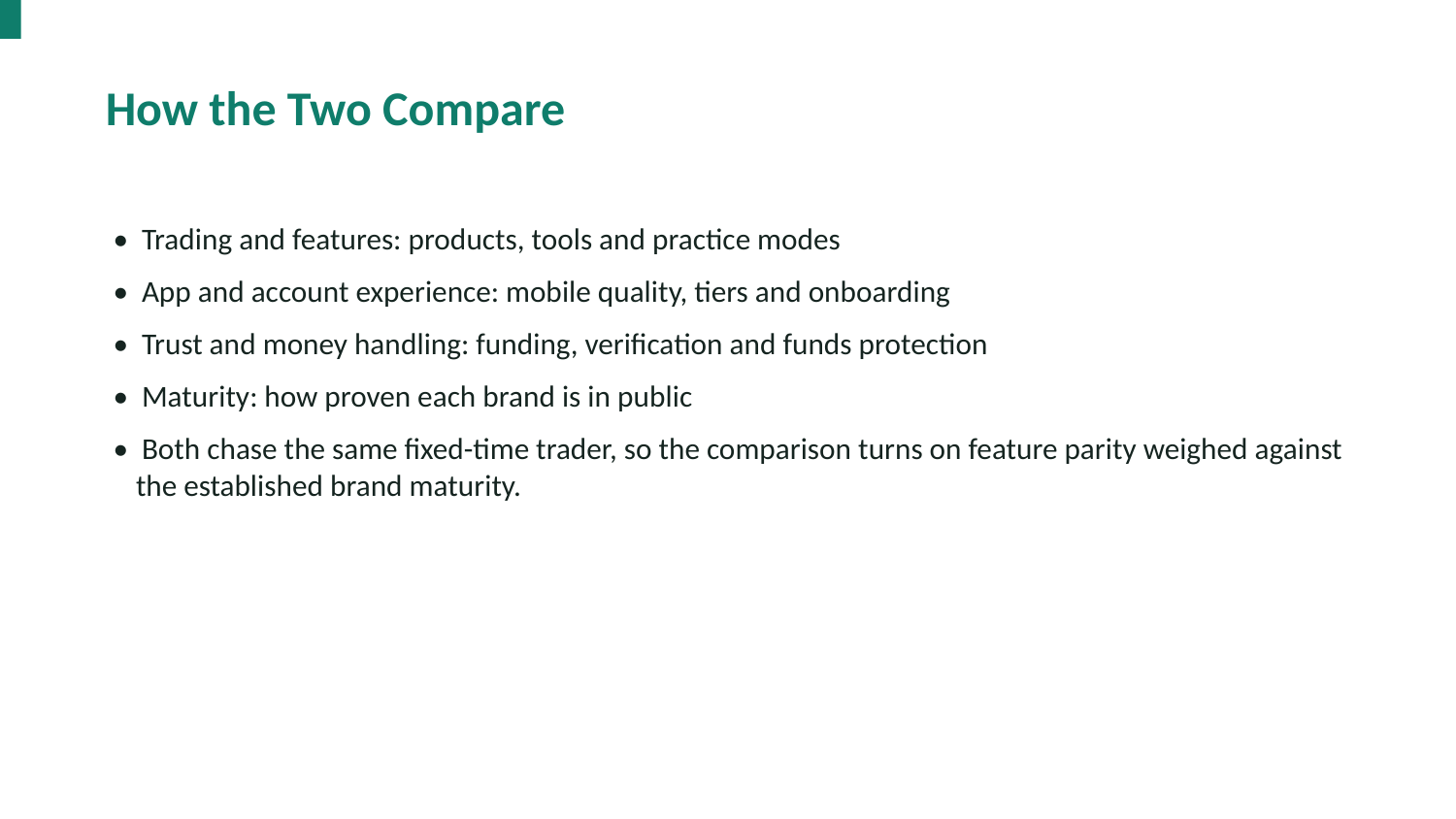

How the Two Compare
•  Trading and features: products, tools and practice modes
•  App and account experience: mobile quality, tiers and onboarding
•  Trust and money handling: funding, verification and funds protection
•  Maturity: how proven each brand is in public
•  Both chase the same fixed-time trader, so the comparison turns on feature parity weighed against the established brand maturity.